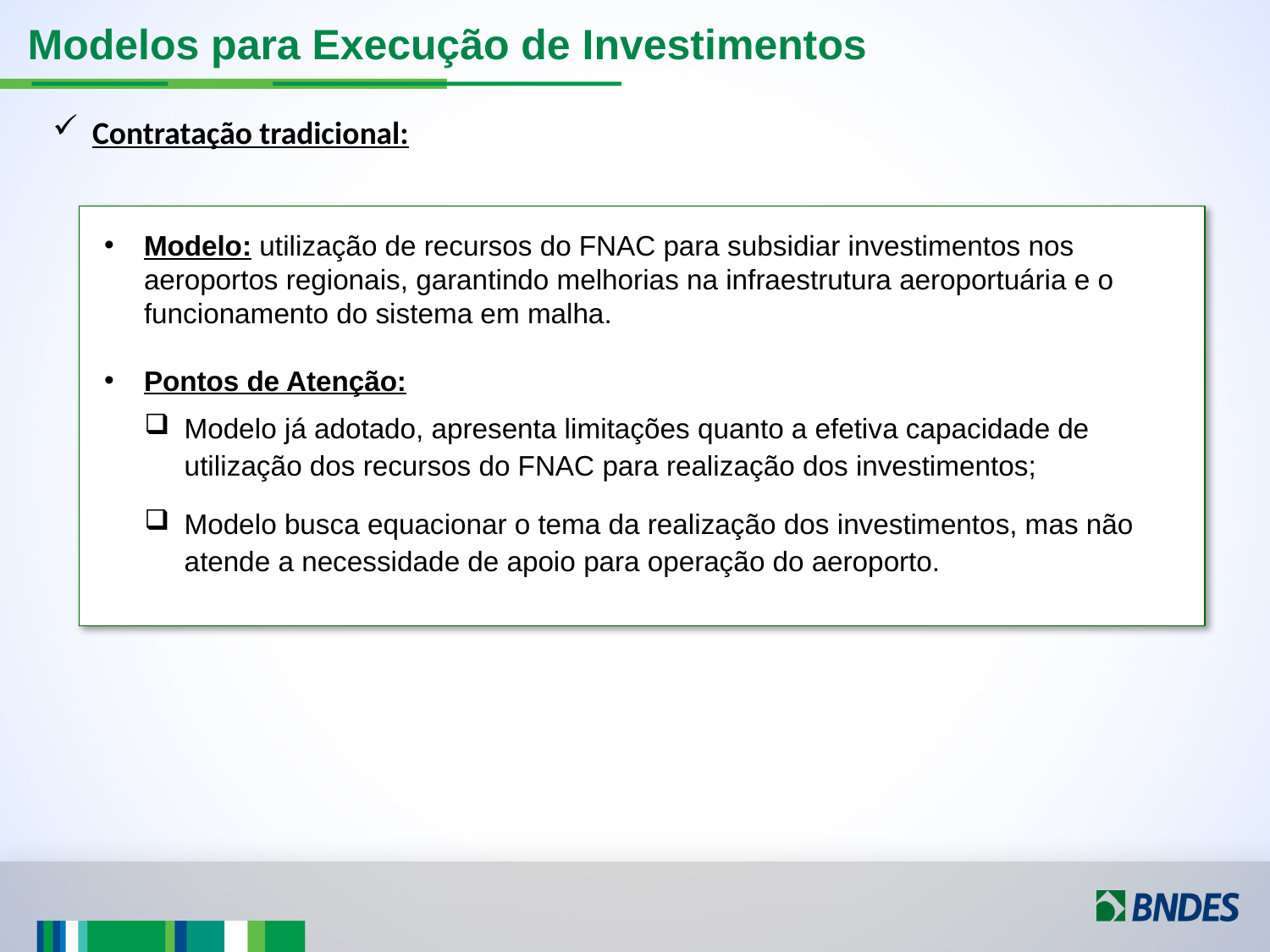

# Modelos para Execução de Investimentos

Contratação tradicional:

Modelo: utilização de recursos do FNAC para subsidiar investimentos nos aeroportos regionais, garantindo melhorias na infraestrutura aeroportuária e o funcionamento do sistema em malha.

Pontos de Atenção:
Modelo já adotado, apresenta limitações quanto a efetiva capacidade de utilização dos recursos do FNAC para realização dos investimentos;
Modelo busca equacionar o tema da realização dos investimentos, mas não atende a necessidade de apoio para operação do aeroporto.